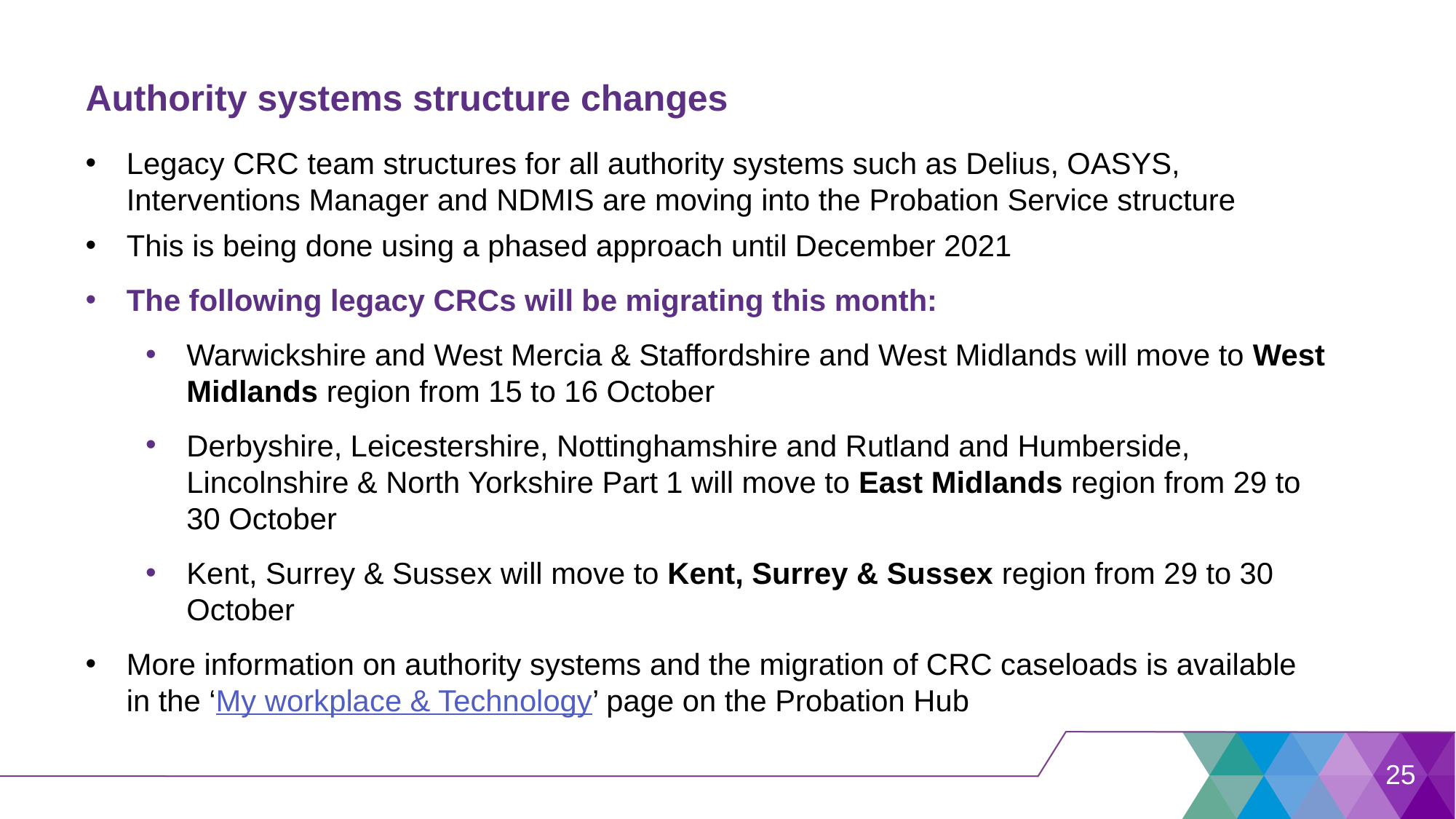

# Authority systems structure changes
Legacy CRC team structures for all authority systems such as Delius, OASYS, Interventions Manager and NDMIS are moving into the Probation Service structure
This is being done using a phased approach until December 2021
The following legacy CRCs will be migrating this month:
Warwickshire and West Mercia & Staffordshire and West Midlands will move to West Midlands region from 15 to 16 October
Derbyshire, Leicestershire, Nottinghamshire and Rutland and Humberside, Lincolnshire & North Yorkshire Part 1 will move to East Midlands region from 29 to 30 October
Kent, Surrey & Sussex will move to Kent, Surrey & Sussex region from 29 to 30 October
More information on authority systems and the migration of CRC caseloads is available in the ‘My workplace & Technology’ page on the Probation Hub

.

25